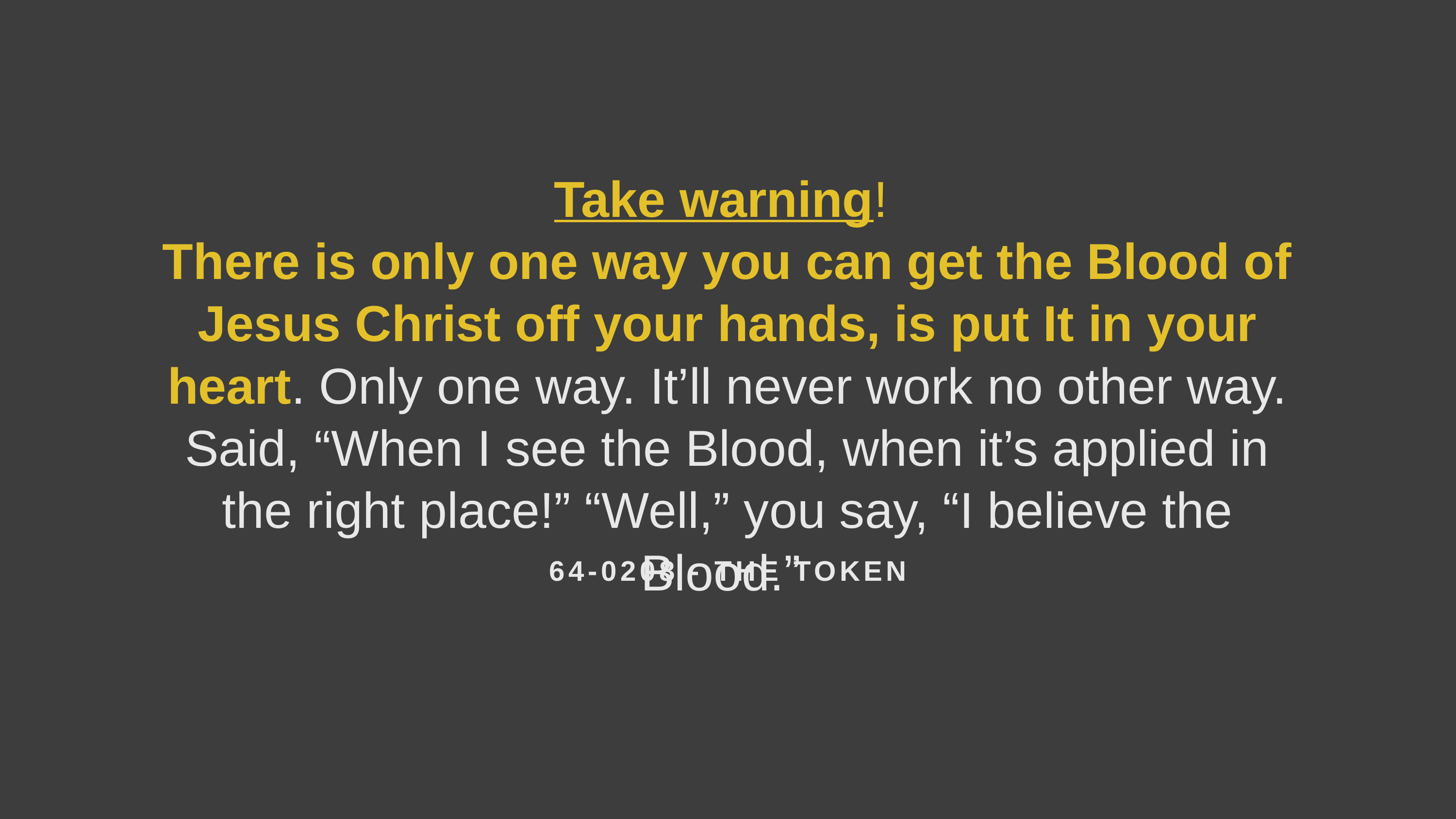

Take warning!
There is only one way you can get the Blood of Jesus Christ off your hands, is put It in your heart. Only one way. It’ll never work no other way. Said, “When I see the Blood, when it’s applied in the right place!” “Well,” you say, “I believe the Blood.”
64-0208 - THE TOKEN